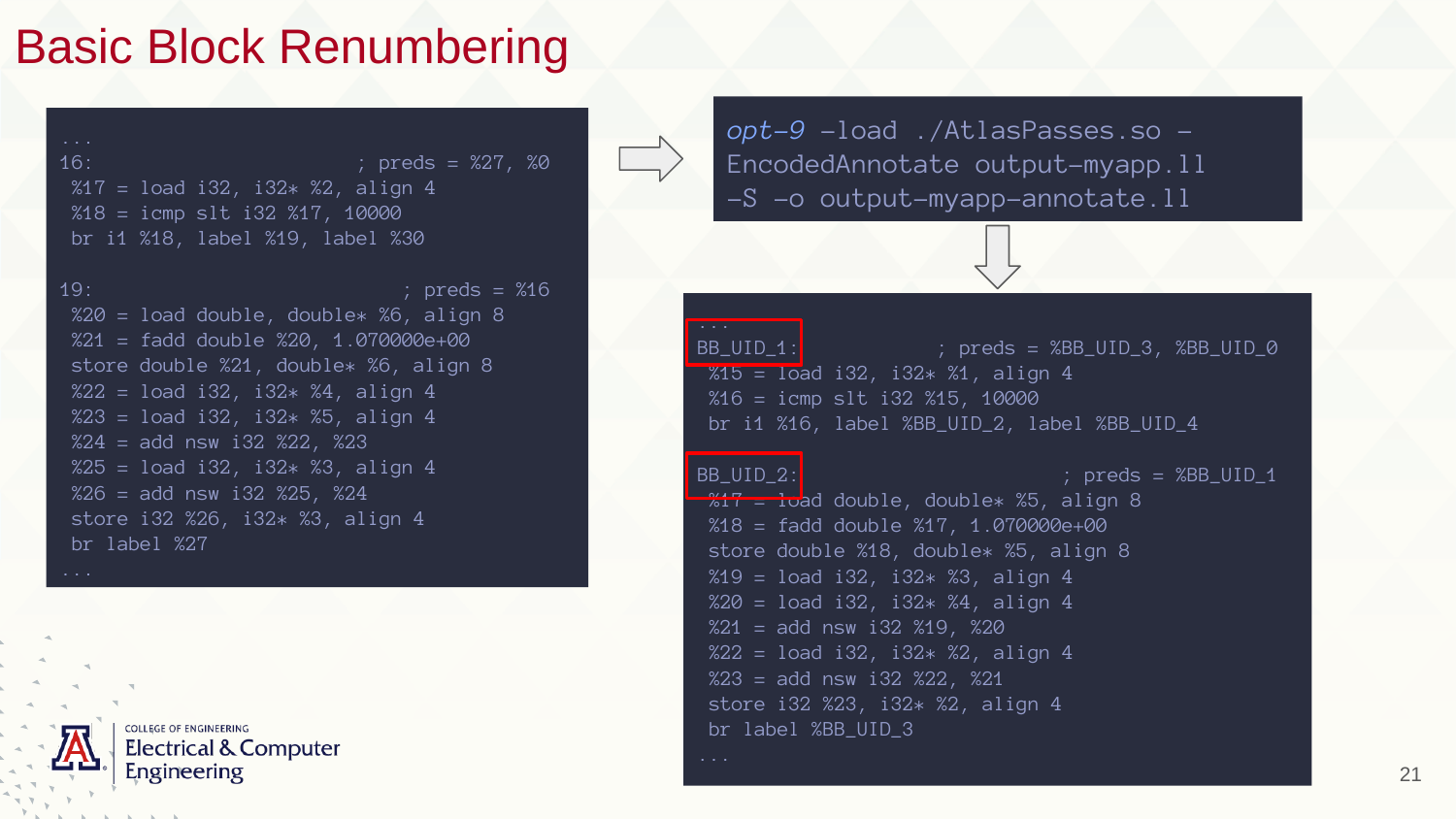

# Basic Block Renumbering
opt-9 -load ./AtlasPasses.so -EncodedAnnotate output-myapp.ll
-S -o output-myapp-annotate.ll
...
16:                       ; preds = %27, %0
 %17 = load i32, i32* %2, align 4
 %18 = icmp slt i32 %17, 10000
 br i1 %18, label %19, label %30

19:                           ; preds = %16
 %20 = load double, double* %6, align 8
 %21 = fadd double %20, 1.070000e+00
 store double %21, double* %6, align 8
 %22 = load i32, i32* %4, align 4
 %23 = load i32, i32* %5, align 4
 %24 = add nsw i32 %22, %23
 %25 = load i32, i32* %3, align 4
 %26 = add nsw i32 %25, %24
 store i32 %26, i32* %3, align 4
 br label %27
...

...
BB_UID_1:            ; preds = %BB_UID_3, %BB_UID_0
 %15 = load i32, i32* %1, align 4
 %16 = icmp slt i32 %15, 10000
 br i1 %16, label %BB_UID_2, label %BB_UID_4

BB_UID_2:                       ; preds = %BB_UID_1
 %17 = load double, double* %5, align 8
 %18 = fadd double %17, 1.070000e+00
 store double %18, double* %5, align 8
 %19 = load i32, i32* %3, align 4
 %20 = load i32, i32* %4, align 4
 %21 = add nsw i32 %19, %20
 %22 = load i32, i32* %2, align 4
 %23 = add nsw i32 %22, %21
 store i32 %23, i32* %2, align 4
 br label %BB_UID_3
...

21